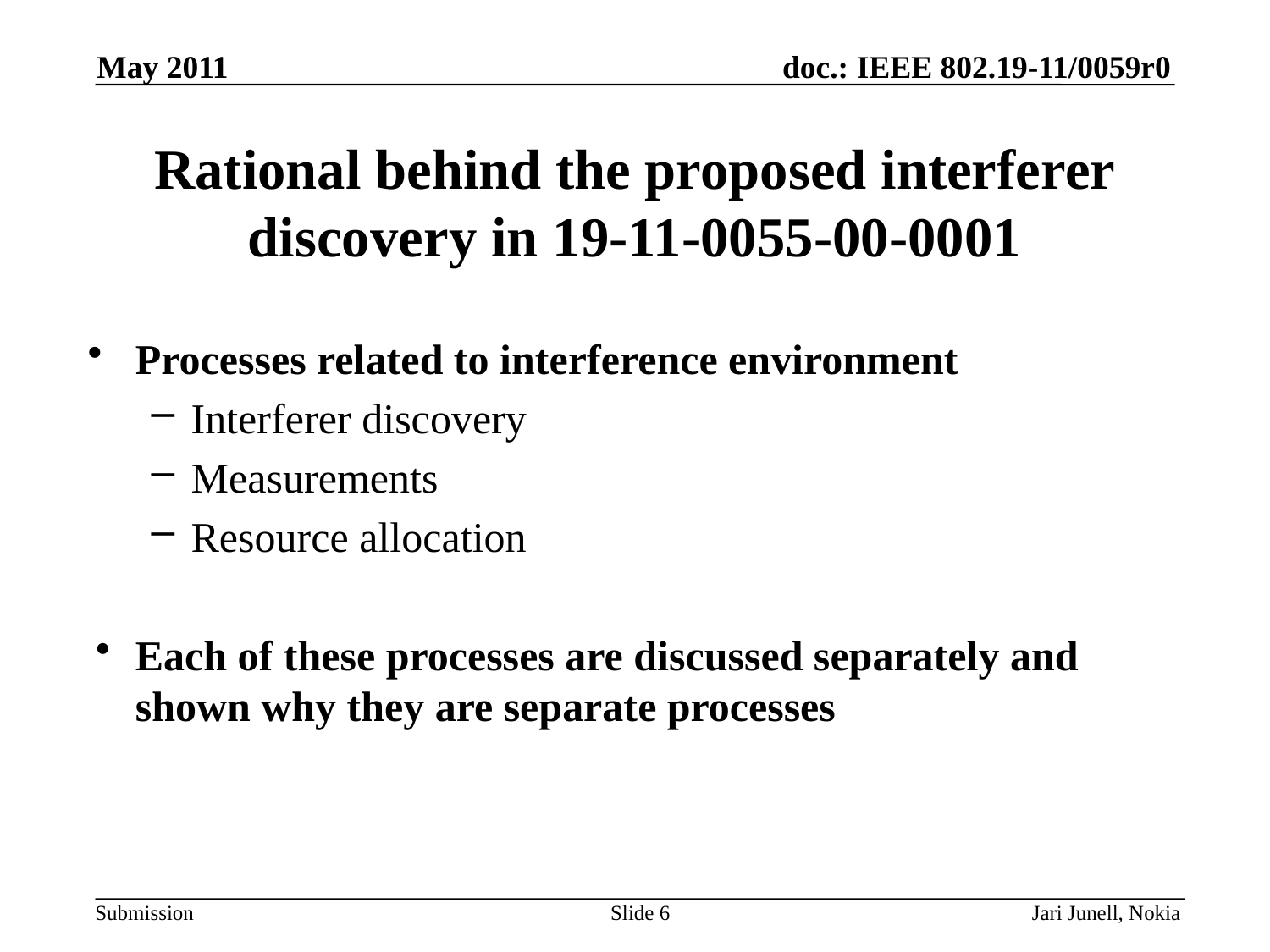

May 2011
# Rational behind the proposed interferer discovery in 19-11-0055-00-0001
Processes related to interference environment
Interferer discovery
Measurements
Resource allocation

Each of these processes are discussed separately and shown why they are separate processes

Slide 6
Jari Junell, Nokia